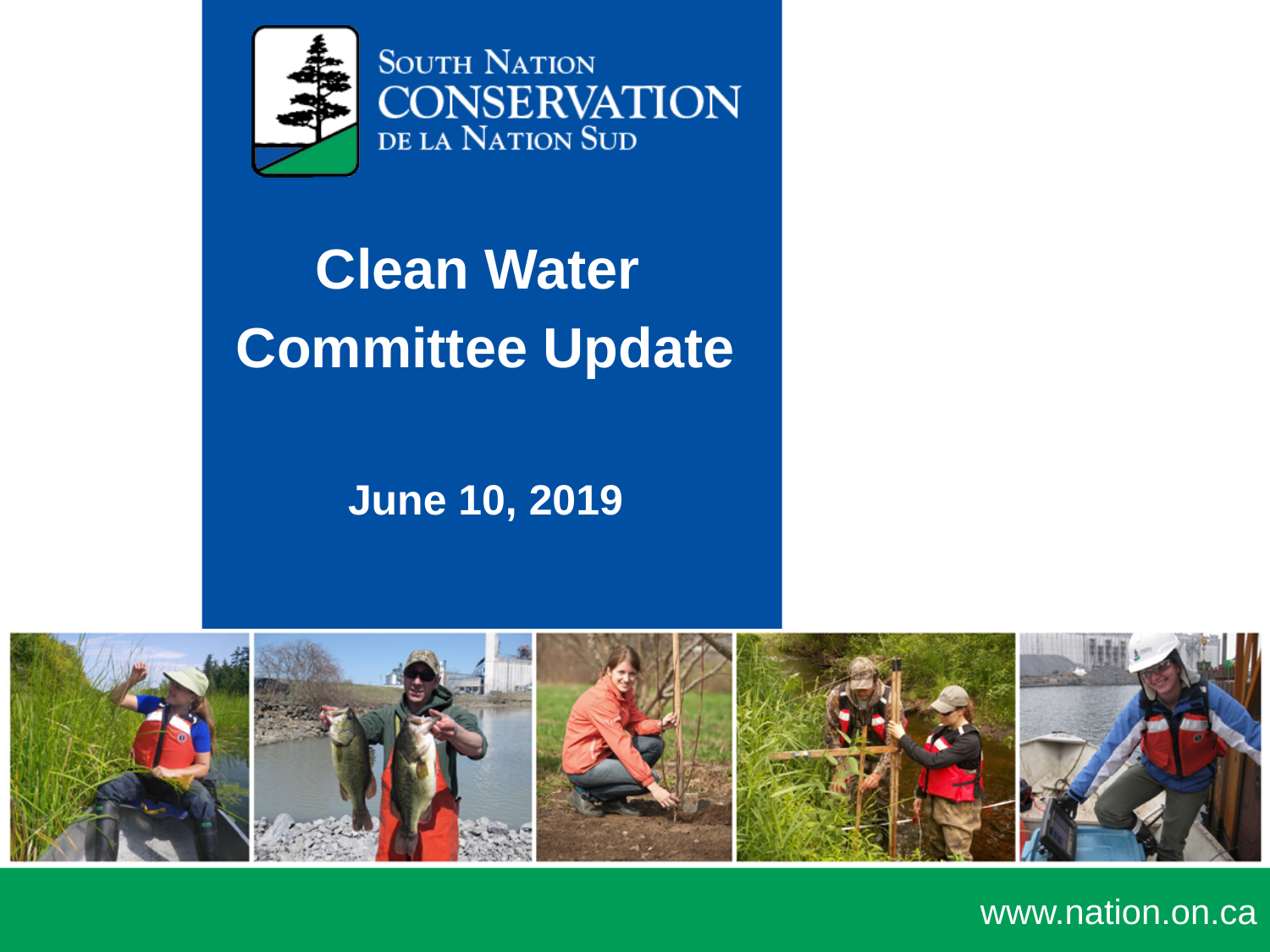

Clean Water
Committee Update
June 10, 2019